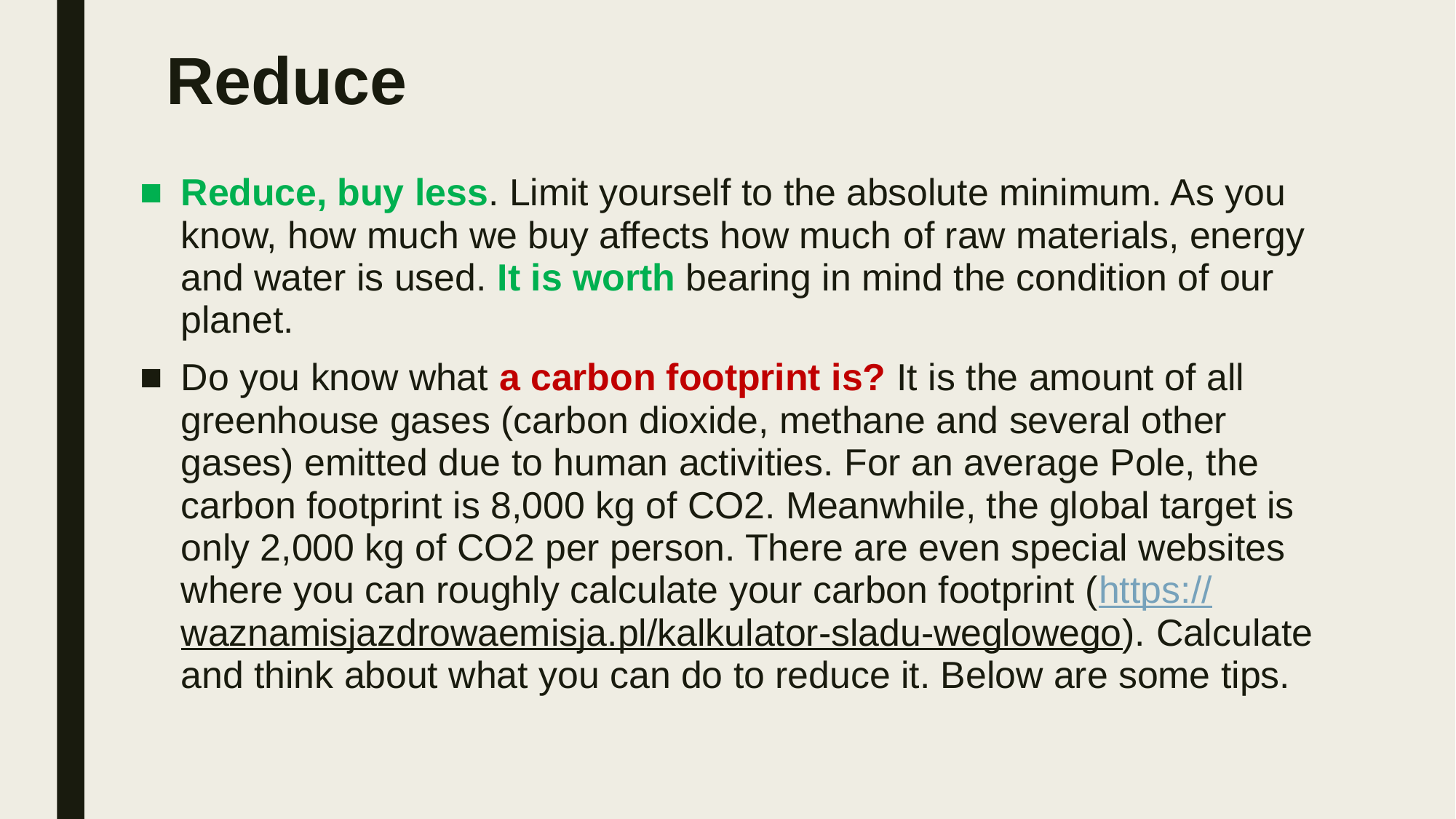

# Reduce
Reduce, buy less. Limit yourself to the absolute minimum. As you know, how much we buy affects how much of raw materials, energy and water is used. It is worth bearing in mind the condition of our planet.
Do you know what a carbon footprint is? It is the amount of all greenhouse gases (carbon dioxide, methane and several other gases) emitted due to human activities. For an average Pole, the carbon footprint is 8,000 kg of CO2. Meanwhile, the global target is only 2,000 kg of CO2 per person. There are even special websites where you can roughly calculate your carbon footprint (https://waznamisjazdrowaemisja.pl/kalkulator-sladu-weglowego). Calculate and think about what you can do to reduce it. Below are some tips.